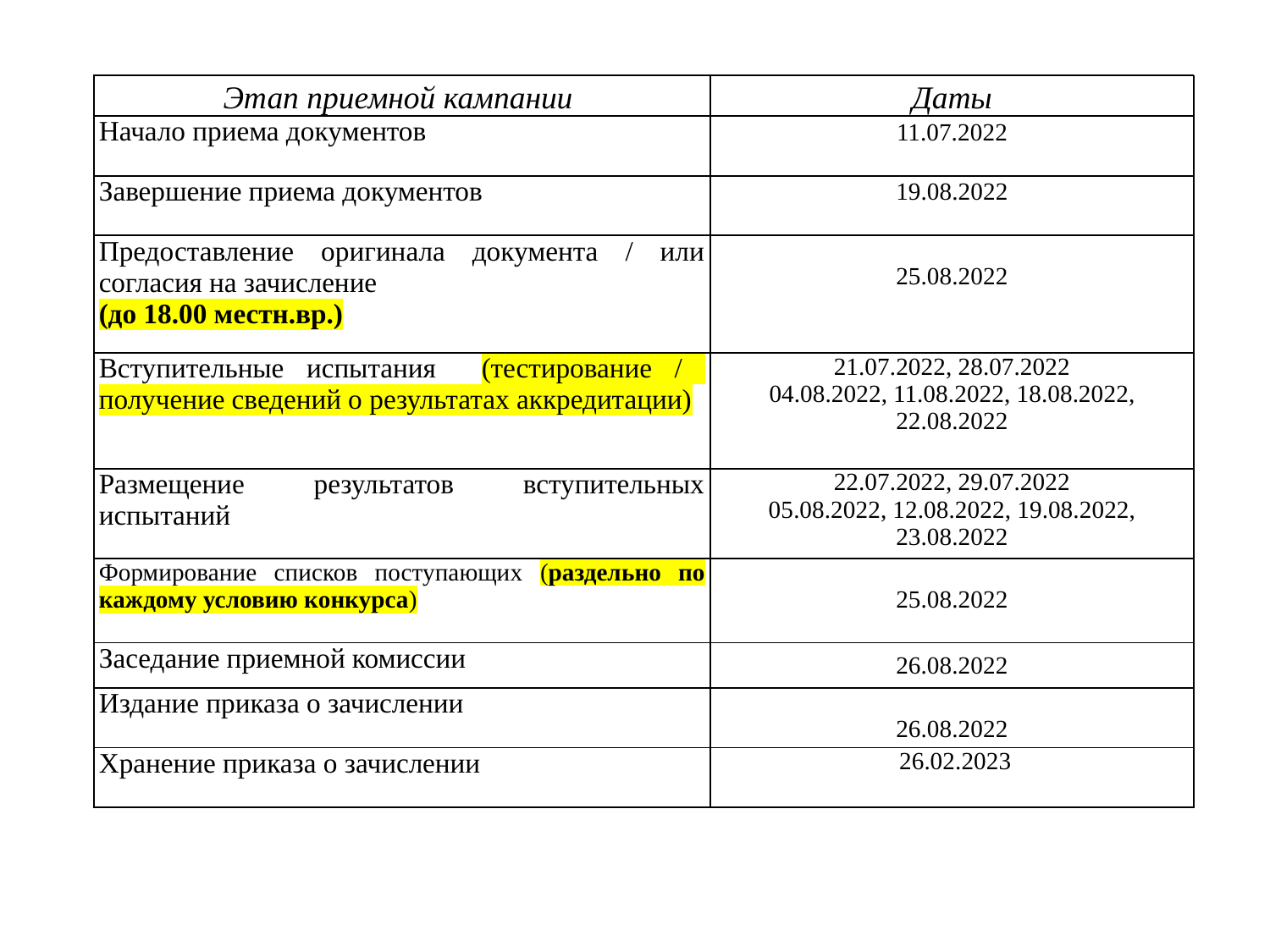

2
| Этап приемной кампании | Даты |
| --- | --- |
| Начало приема документов | 11.07.2022 |
| Завершение приема документов | 19.08.2022 |
| Предоставление оригинала документа / или согласия на зачисление (до 18.00 местн.вр.) | 25.08.2022 |
| Вступительные испытания (тестирование / получение сведений о результатах аккредитации) | 21.07.2022, 28.07.2022 04.08.2022, 11.08.2022, 18.08.2022, 22.08.2022 |
| Размещение результатов вступительных испытаний | 22.07.2022, 29.07.2022 05.08.2022, 12.08.2022, 19.08.2022, 23.08.2022 |
| Формирование списков поступающих (раздельно по каждому условию конкурса) | 25.08.2022 |
| Заседание приемной комиссии | 26.08.2022 |
| Издание приказа о зачислении | 26.08.2022 |
| Хранение приказа о зачислении | 26.02.2023 |